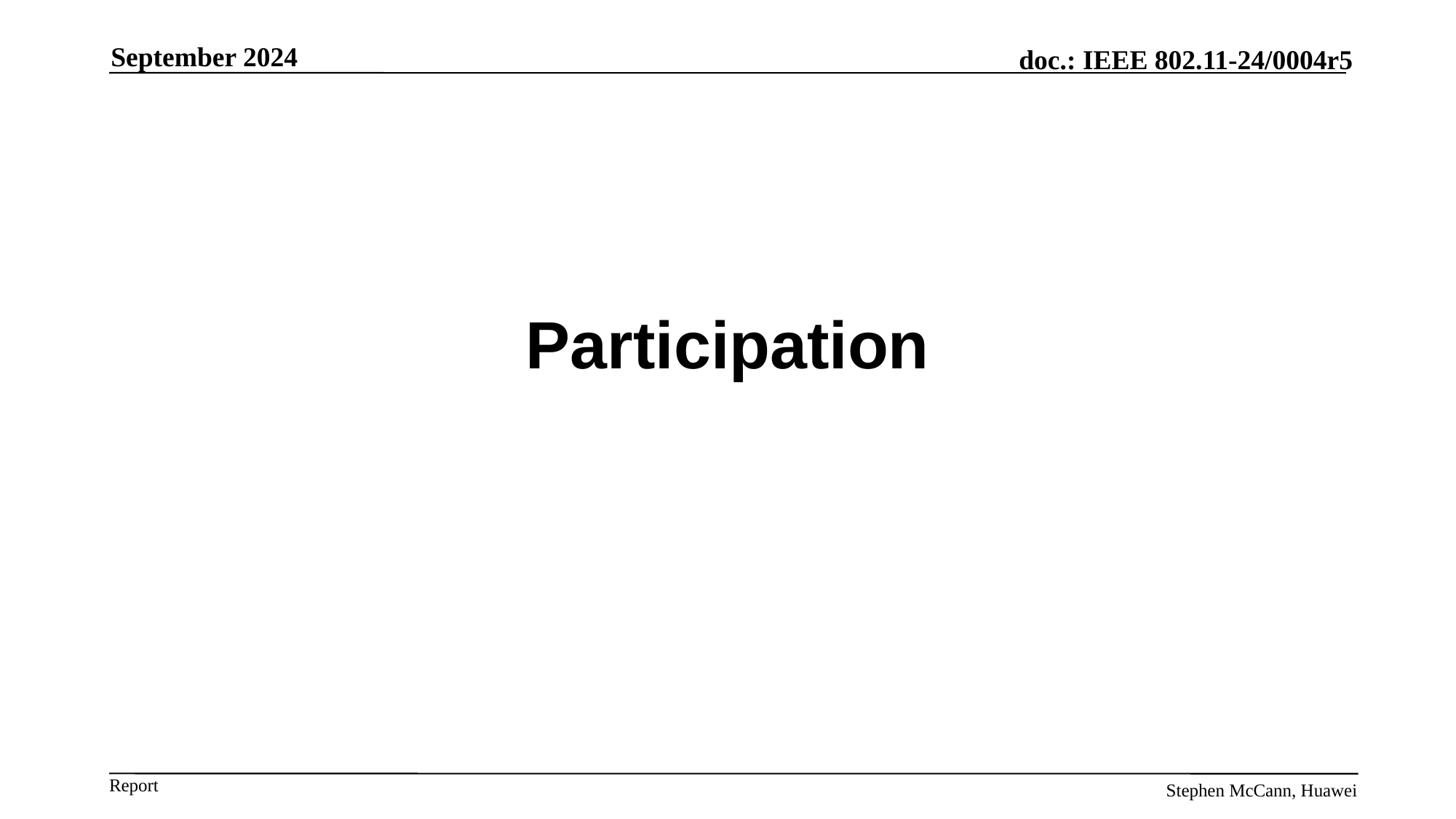

September 2024
# Participation
Stephen McCann, Huawei